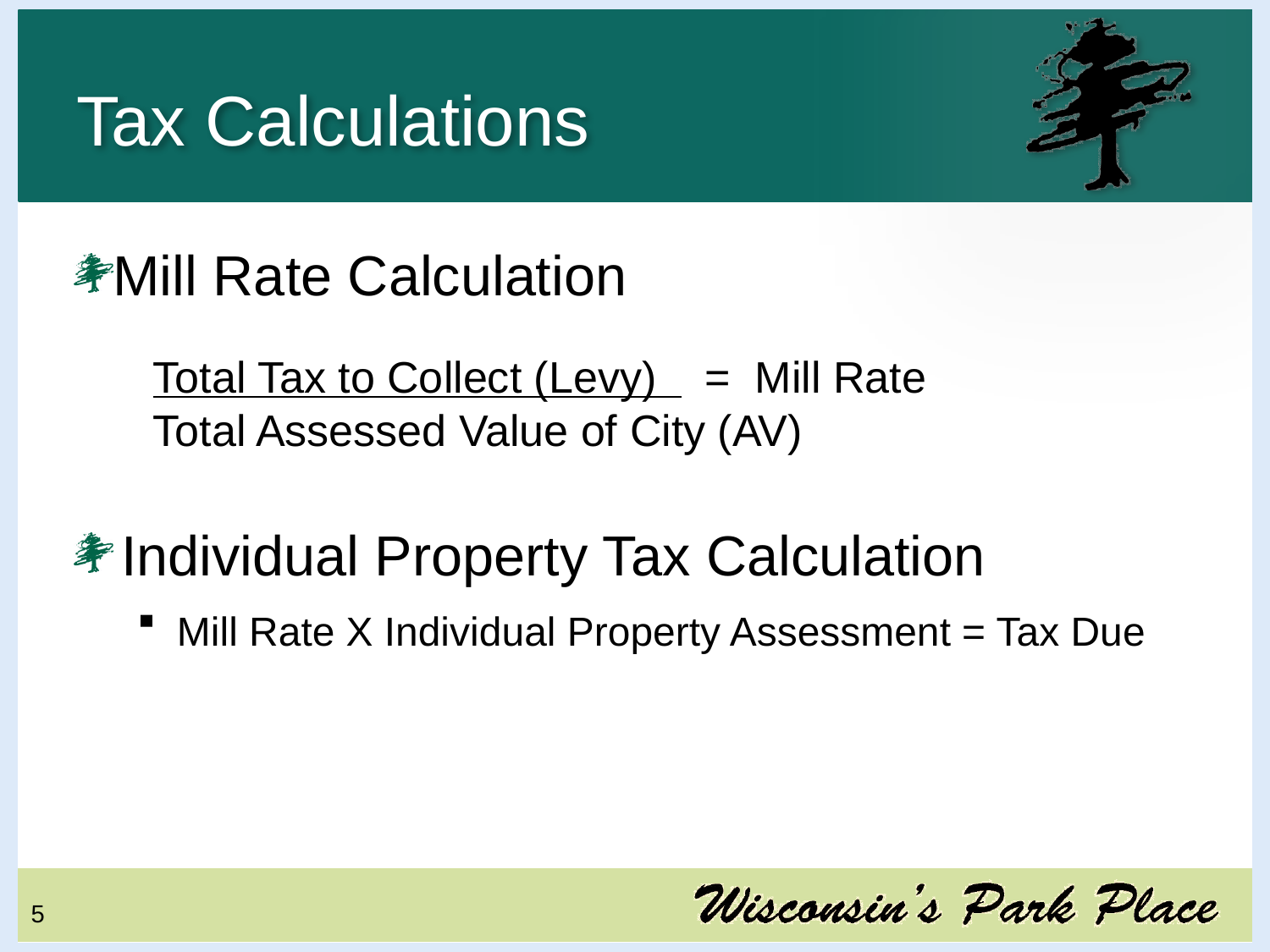

# Tax Calculations
Mill Rate Calculation

Total Tax to Collect (Levy)  	 =  Mill Rate
Total Assessed Value of City (AV)

Individual Property Tax Calculation
Mill Rate X Individual Property Assessment = Tax Due